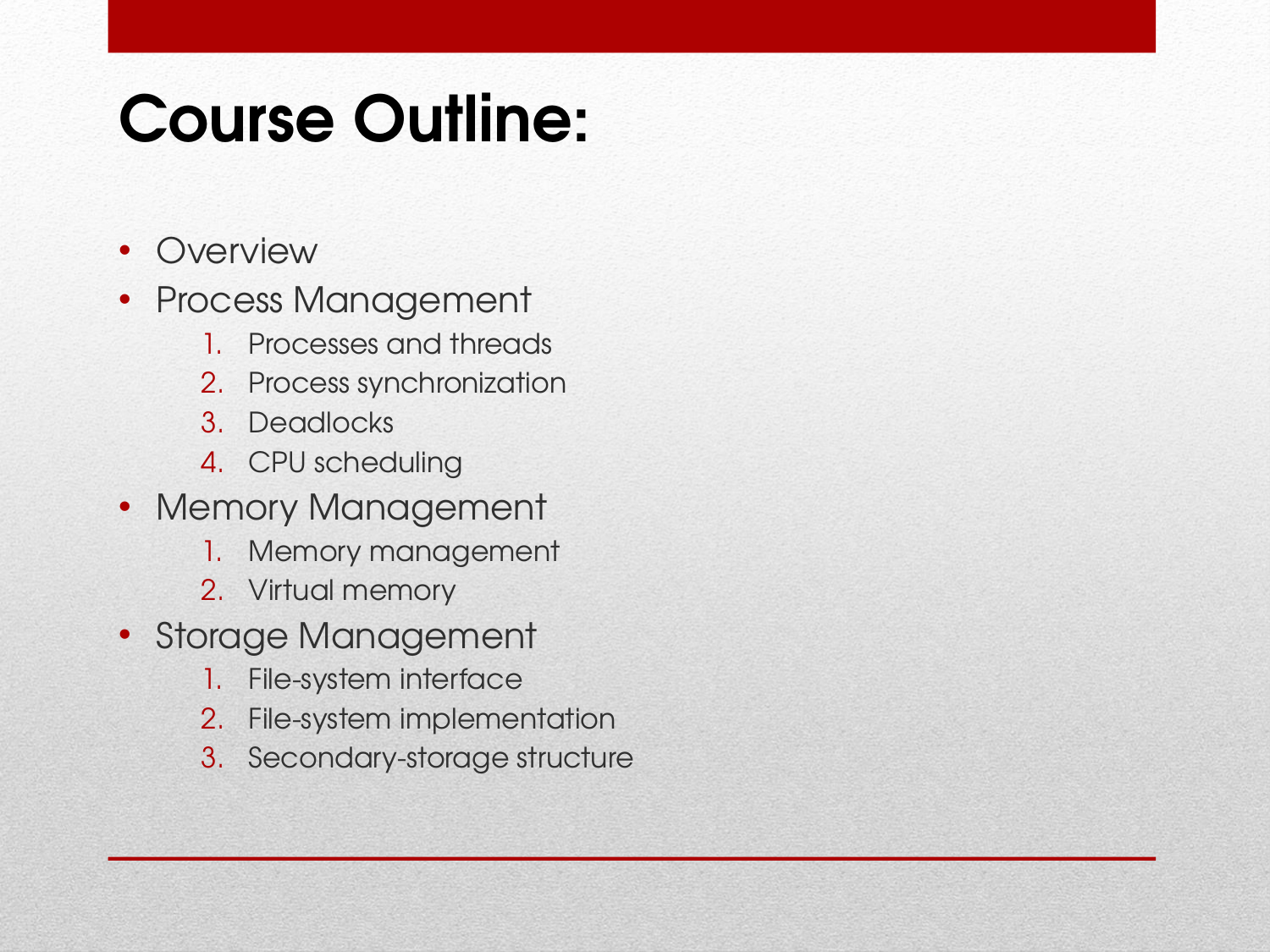

# Course Outline:
Overview
Process Management
Processes and threads
Process synchronization
Deadlocks
CPU scheduling
Memory Management
Memory management
Virtual memory
Storage Management
File-system interface
File-system implementation
Secondary-storage structure